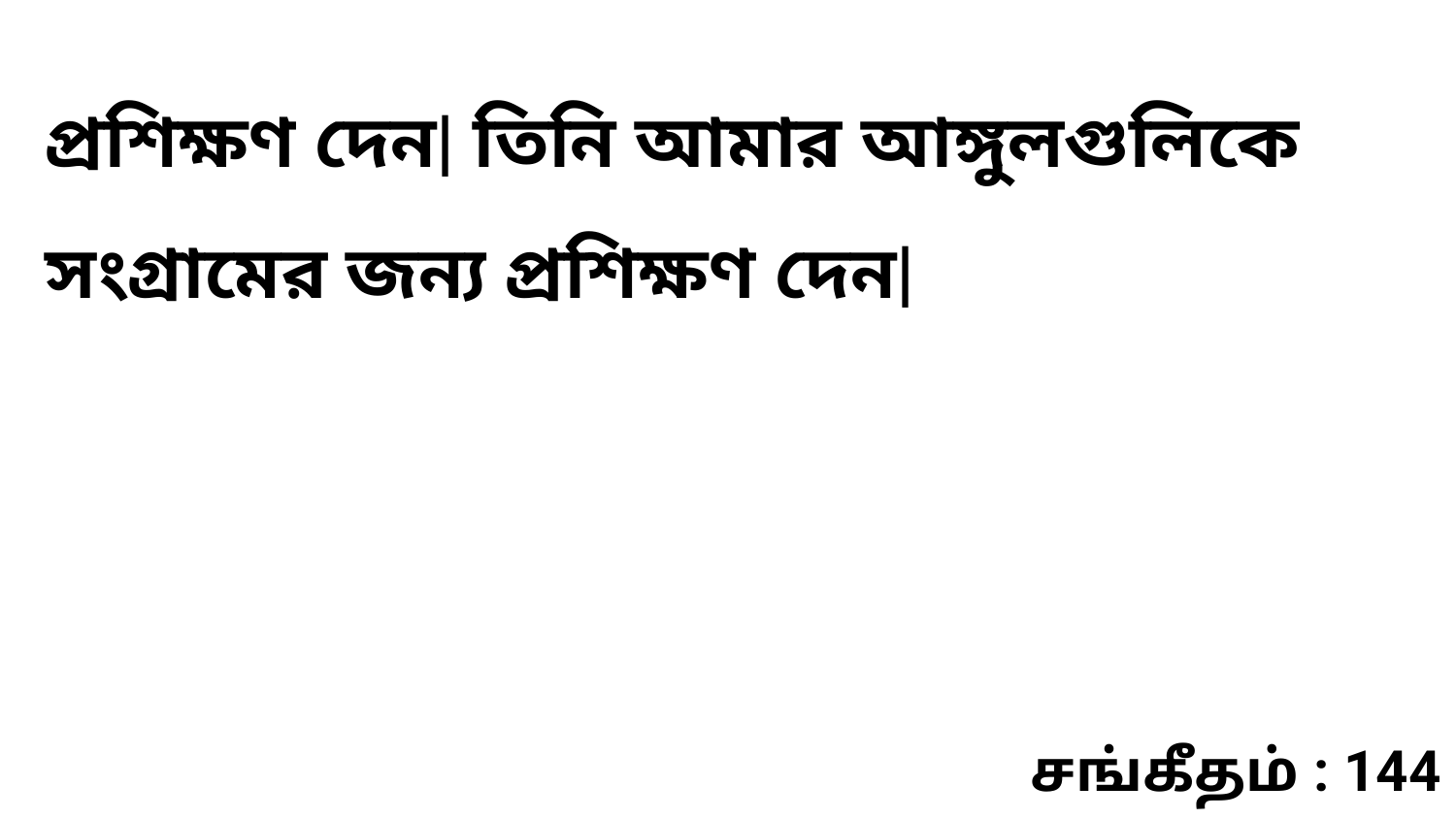

প্রশিক্ষণ দেন| তিনি আমার আঙ্গুলগুলিকে সংগ্রামের জন্য প্রশিক্ষণ দেন|
சங்கீதம் : 144